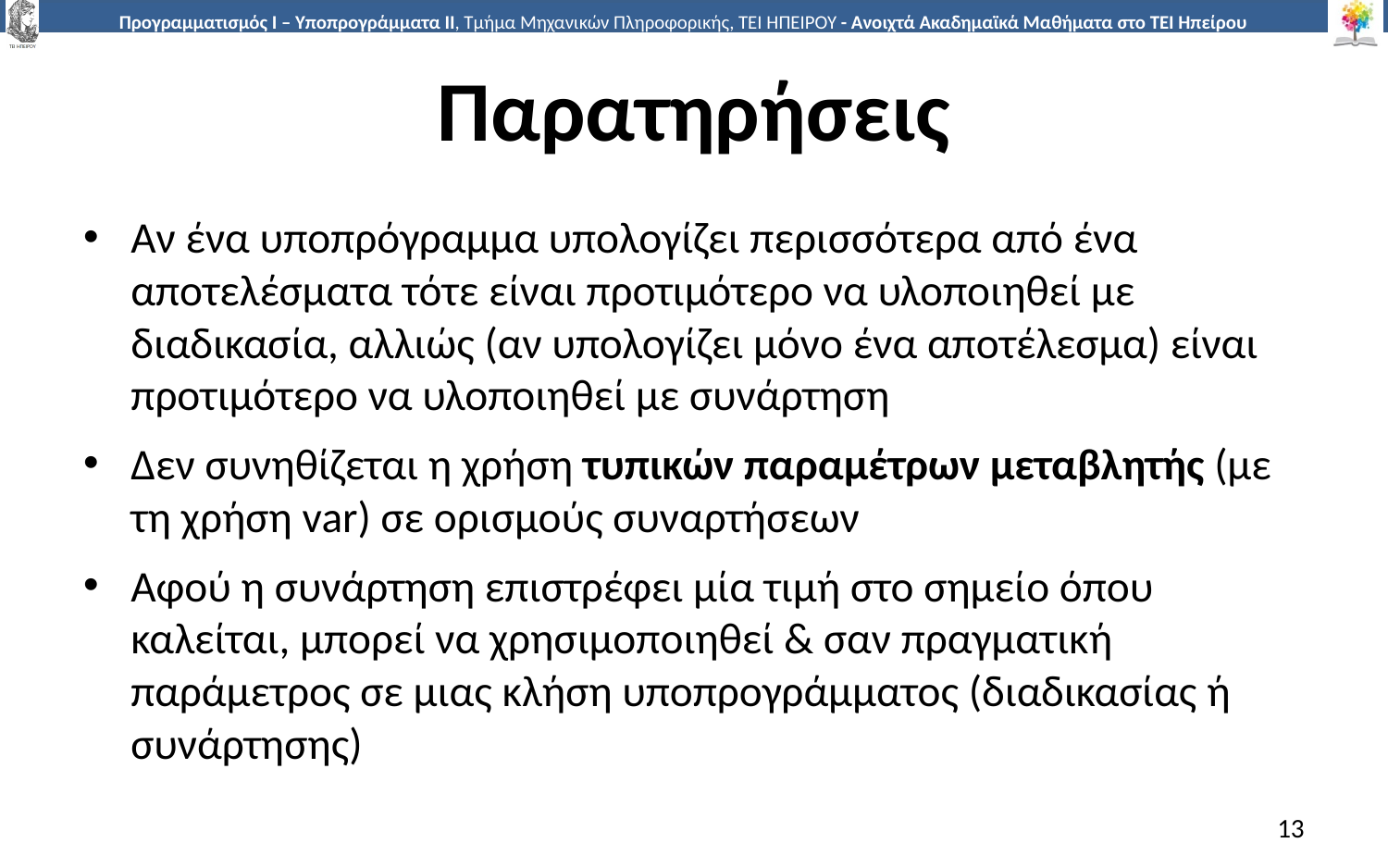

# Παρατηρήσεις
Αν ένα υποπρόγραμμα υπολογίζει περισσότερα από ένα αποτελέσματα τότε είναι προτιμότερο να υλοποιηθεί με διαδικασία, αλλιώς (αν υπολογίζει μόνο ένα αποτέλεσμα) είναι προτιμότερο να υλοποιηθεί με συνάρτηση
Δεν συνηθίζεται η χρήση τυπικών παραμέτρων μεταβλητής (με τη χρήση var) σε ορισμούς συναρτήσεων
Αφού η συνάρτηση επιστρέφει μία τιμή στο σημείο όπου καλείται, μπορεί να χρησιμοποιηθεί & σαν πραγματική παράμετρος σε μιας κλήση υποπρογράμματος (διαδικασίας ή συνάρτησης)
13